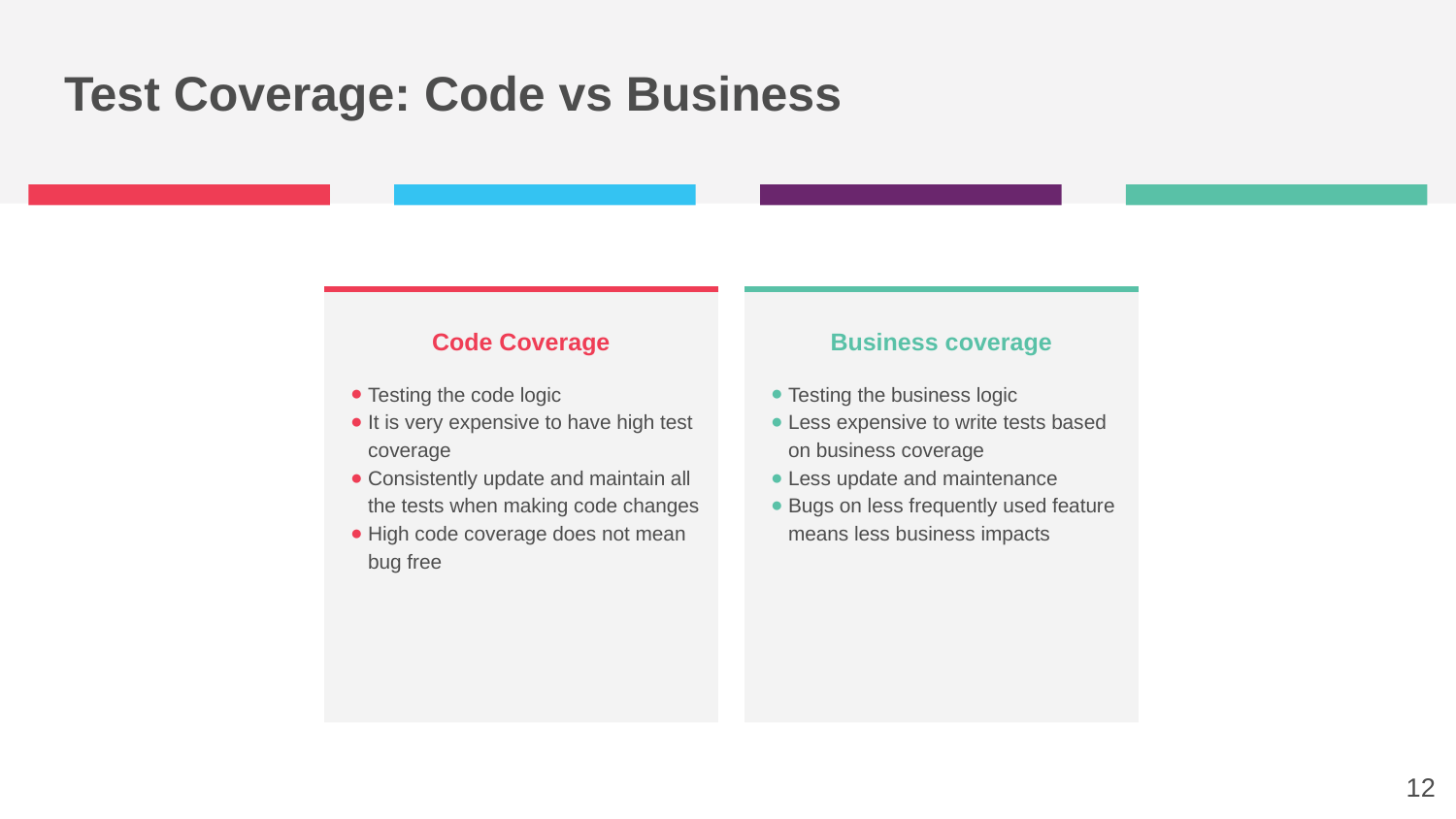

Test Coverage: Code vs Business

Code Coverage

Testing the code logic
It is very expensive to have high test coverage
Consistently update and maintain all the tests when making code changes
High code coverage does not mean bug free

Business coverage

Testing the business logic
Less expensive to write tests based on business coverage
Less update and maintenance
Bugs on less frequently used feature means less business impacts

12